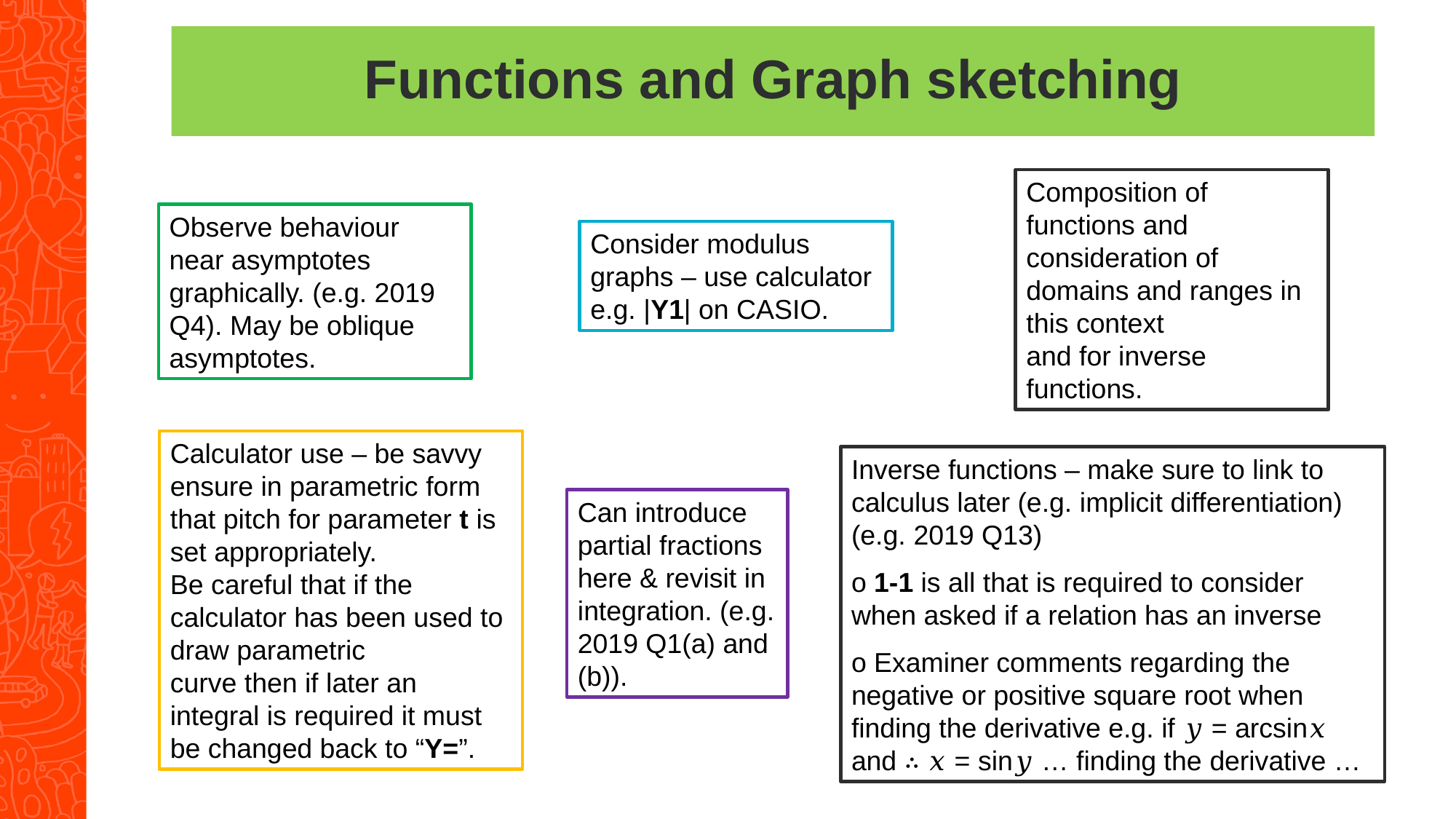

# Functions and Graph sketching
Composition of functions and consideration of domains and ranges in this context
and for inverse functions.
Observe behaviour near asymptotes graphically. (e.g. 2019 Q4). May be oblique asymptotes.
Consider modulus graphs – use calculator e.g. |Y1| on CASIO.
Calculator use – be savvy ensure in parametric form that pitch for parameter t is set appropriately.
Be careful that if the calculator has been used to draw parametric
curve then if later an integral is required it must be changed back to “Y=”.
Inverse functions – make sure to link to calculus later (e.g. implicit differentiation) (e.g. 2019 Q13)

o 1-1 is all that is required to consider when asked if a relation has an inverse

o Examiner comments regarding the negative or positive square root when
finding the derivative e.g. if 𝑦 = arcsin𝑥 and ∴ 𝑥 = sin𝑦 … finding the derivative …
Can introduce partial fractions here & revisit in integration. (e.g. 2019 Q1(a) and (b)).